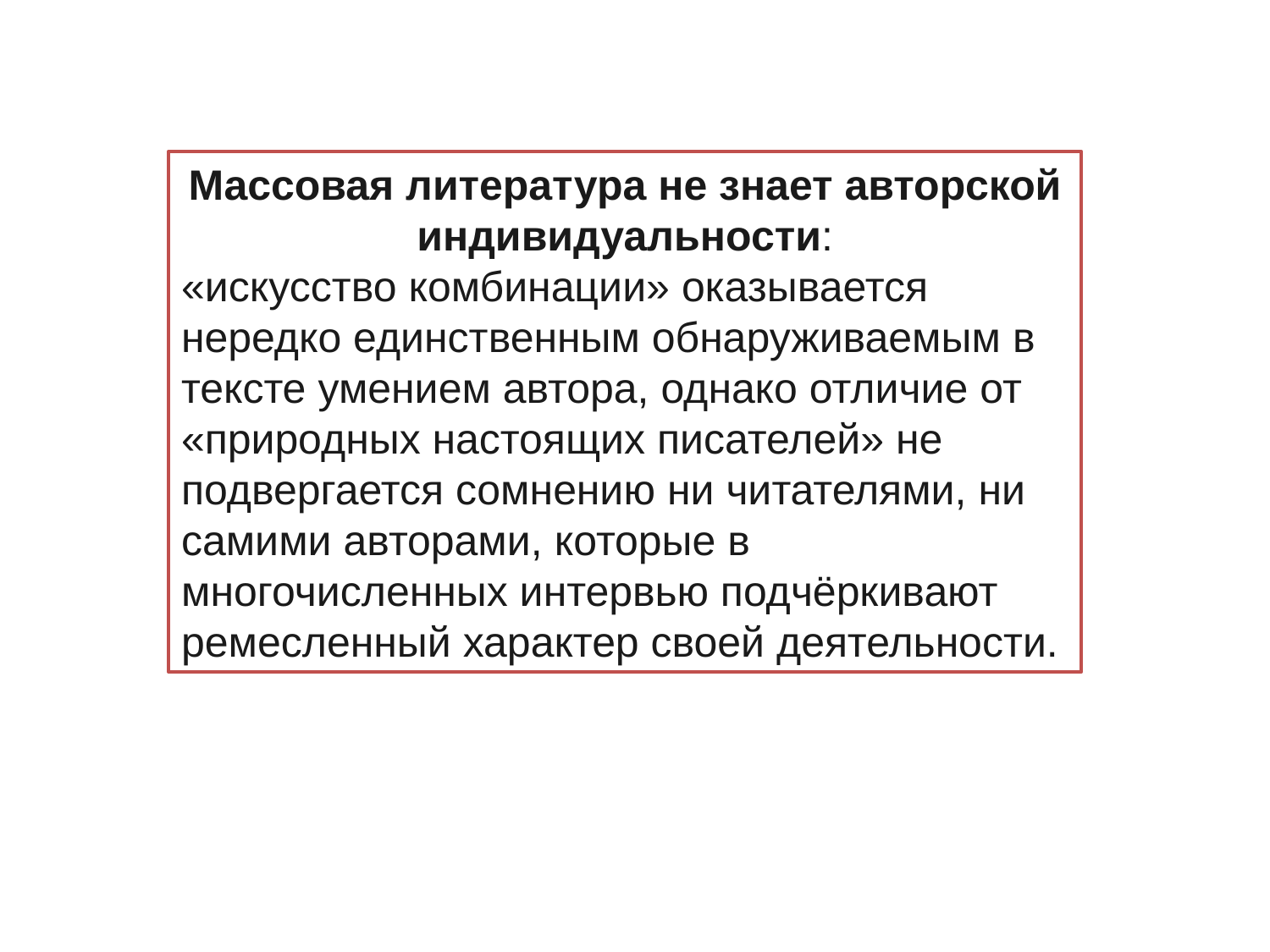

Массовая литература не знает авторской индивидуальности:
«искусство комбинации» оказывается нередко единственным обнаруживаемым в тексте умением автора, однако отличие от «природных настоящих писателей» не подвергается сомнению ни читателями, ни самими авторами, которые в многочисленных интервью подчёркивают ремесленный характер своей деятельности.